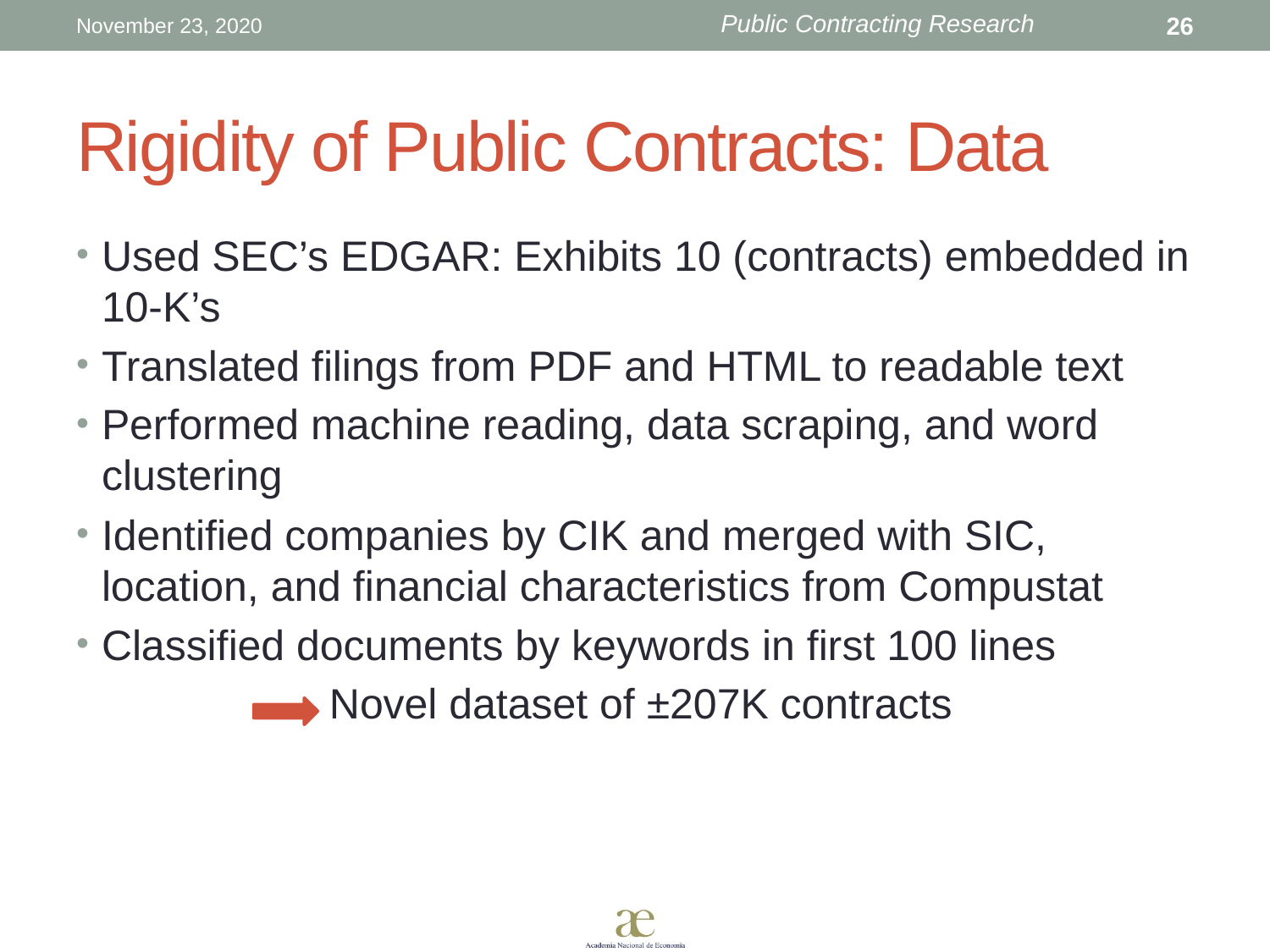

November 23, 2020
26
# Rigidity of Public Contracts: Data
Used SEC’s EDGAR: Exhibits 10 (contracts) embedded in 10-K’s
Translated filings from PDF and HTML to readable text
Performed machine reading, data scraping, and word clustering
Identified companies by CIK and merged with SIC, location, and financial characteristics from Compustat
Classified documents by keywords in first 100 lines
 Novel dataset of ±207K contracts